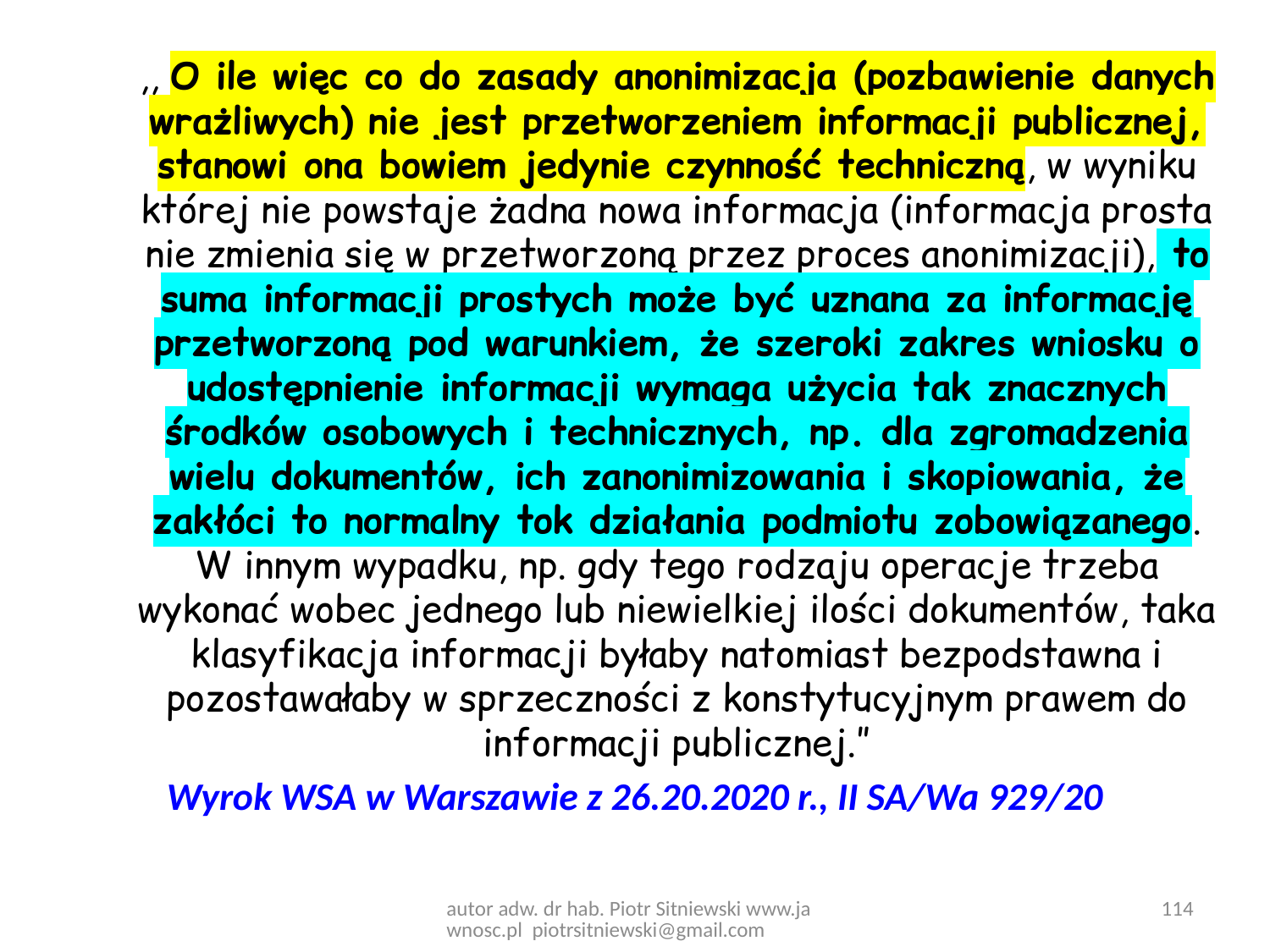

,, O ile więc co do zasady anonimizacja (pozbawienie danych wrażliwych) nie jest przetworzeniem informacji publicznej, stanowi ona bowiem jedynie czynność techniczną, w wyniku której nie powstaje żadna nowa informacja (informacja prosta nie zmienia się w przetworzoną przez proces anonimizacji), to suma informacji prostych może być uznana za informację przetworzoną pod warunkiem, że szeroki zakres wniosku o udostępnienie informacji wymaga użycia tak znacznych środków osobowych i technicznych, np. dla zgromadzenia wielu dokumentów, ich zanonimizowania i skopiowania, że zakłóci to normalny tok działania podmiotu zobowiązanego. W innym wypadku, np. gdy tego rodzaju operacje trzeba wykonać wobec jednego lub niewielkiej ilości dokumentów, taka klasyfikacja informacji byłaby natomiast bezpodstawna i pozostawałaby w sprzeczności z konstytucyjnym prawem do informacji publicznej.”
Wyrok WSA w Warszawie z 26.20.2020 r., II SA/Wa 929/20
autor adw. dr hab. Piotr Sitniewski www.jawnosc.pl  piotrsitniewski@gmail.com
114